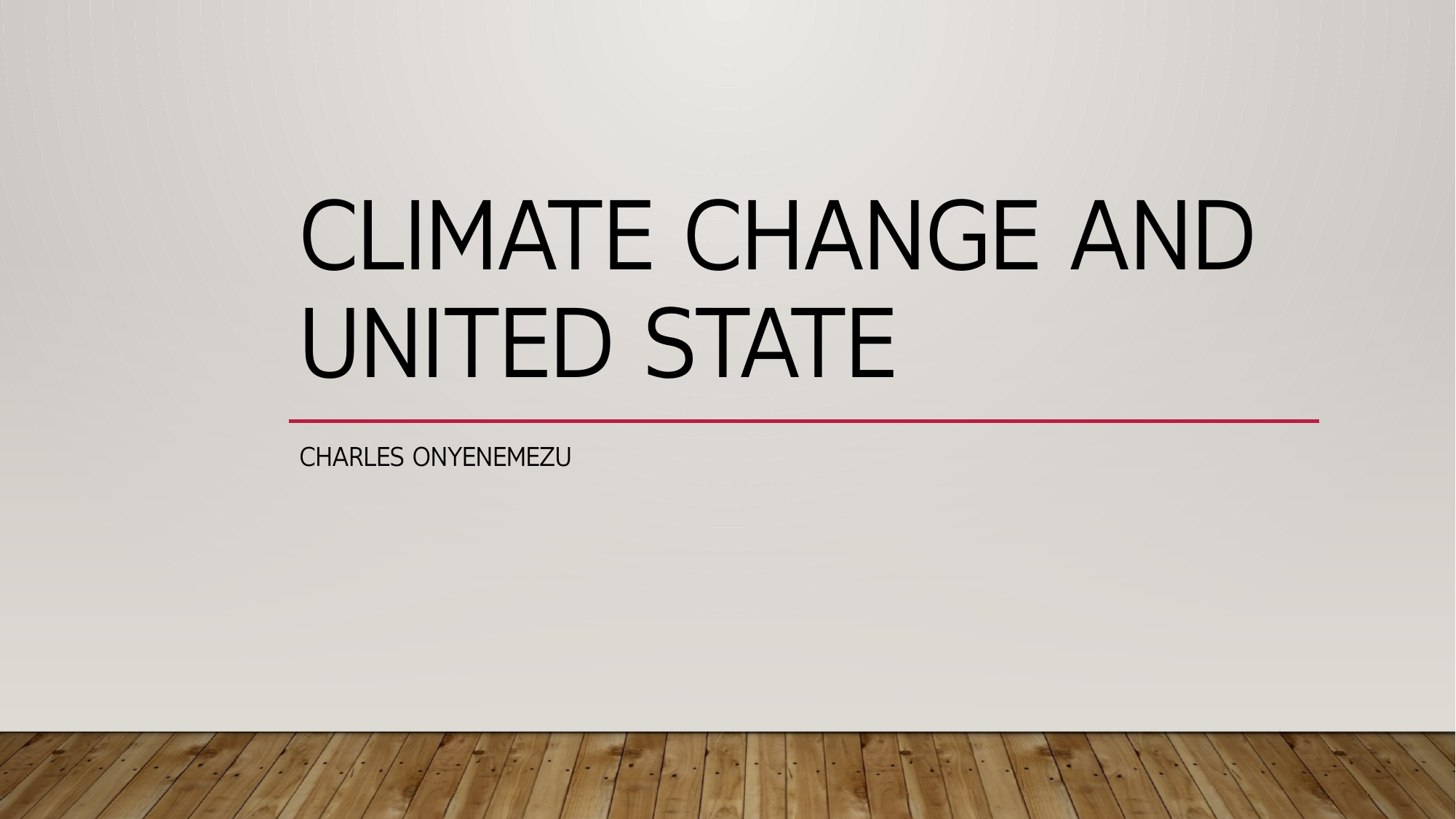

# Climate Change and United State
Charles Onyenemezu